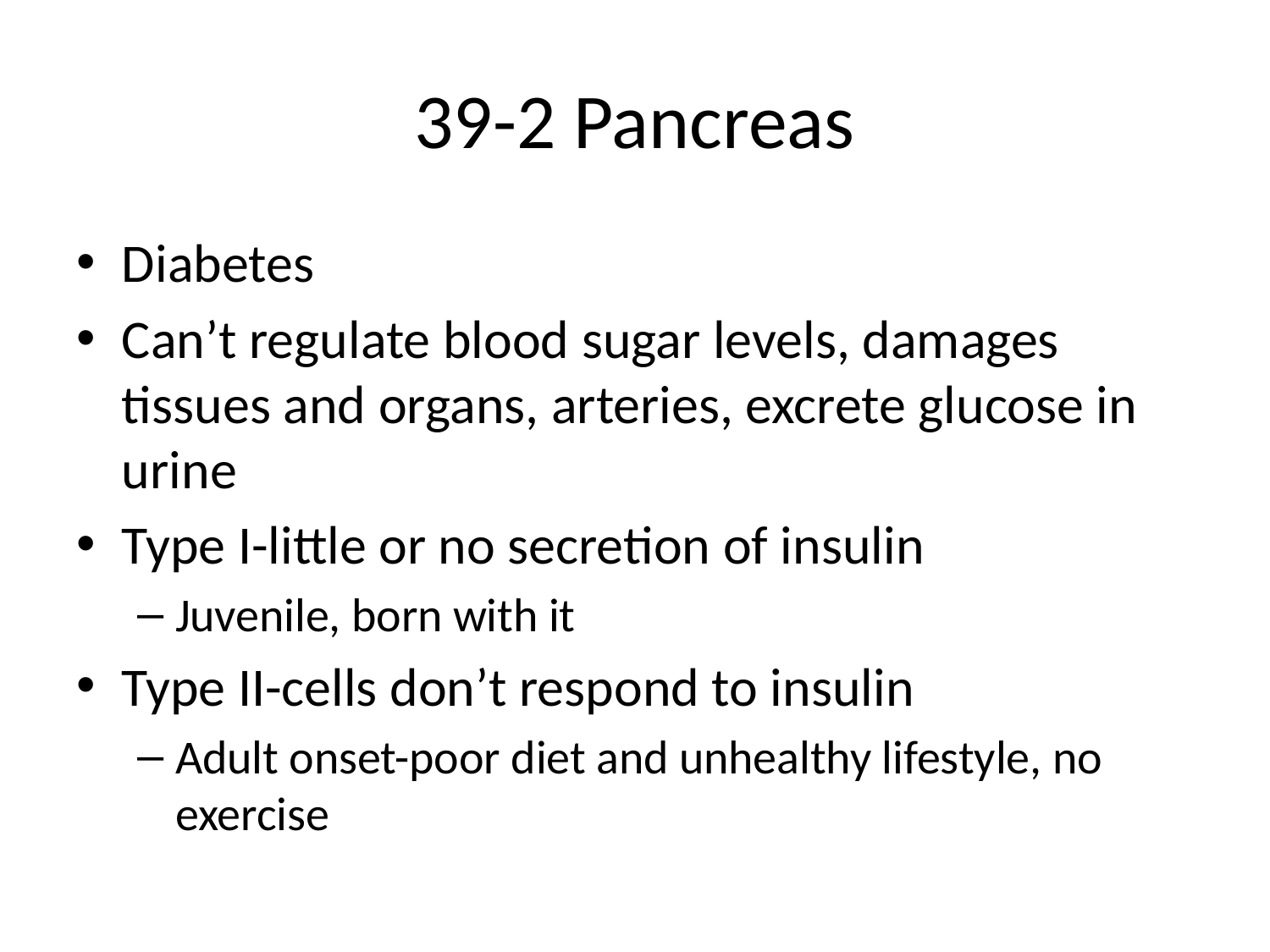

# 39-2 Pancreas
Diabetes
Can’t regulate blood sugar levels, damages tissues and organs, arteries, excrete glucose in urine
Type I-little or no secretion of insulin
Juvenile, born with it
Type II-cells don’t respond to insulin
Adult onset-poor diet and unhealthy lifestyle, no exercise